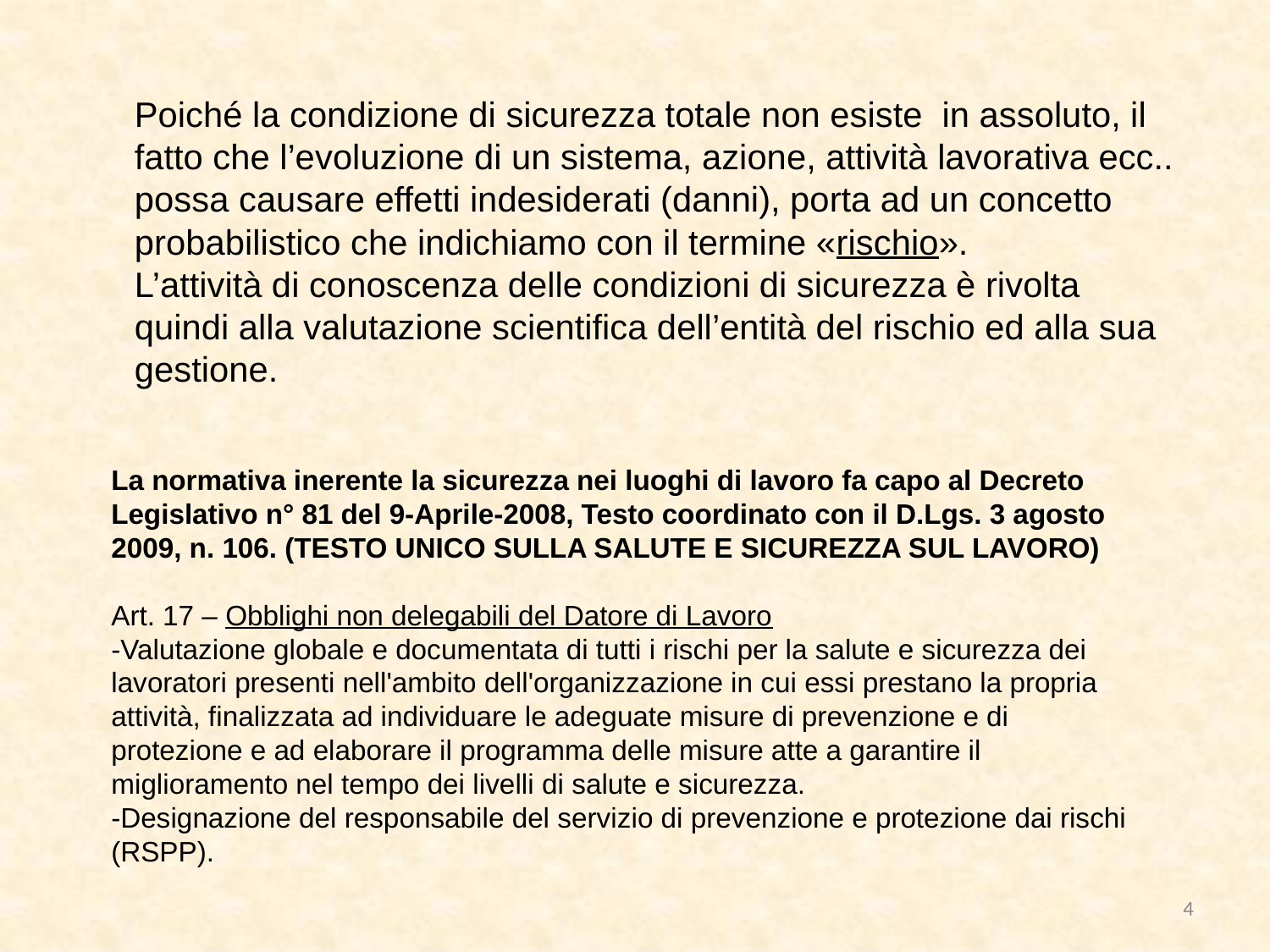

Poiché la condizione di sicurezza totale non esiste  in assoluto, il fatto che l’evoluzione di un sistema, azione, attività lavorativa ecc.. possa causare effetti indesiderati (danni), porta ad un concetto probabilistico che indichiamo con il termine «rischio».
L’attività di conoscenza delle condizioni di sicurezza è rivolta quindi alla valutazione scientifica dell’entità del rischio ed alla sua gestione.
La normativa inerente la sicurezza nei luoghi di lavoro fa capo al Decreto Legislativo n° 81 del 9-Aprile-2008, Testo coordinato con il D.Lgs. 3 agosto 2009, n. 106. (TESTO UNICO SULLA SALUTE E SICUREZZA SUL LAVORO)

Art. 17 – Obblighi non delegabili del Datore di Lavoro
-Valutazione globale e documentata di tutti i rischi per la salute e sicurezza dei lavoratori presenti nell'ambito dell'organizzazione in cui essi prestano la propria attività, finalizzata ad individuare le adeguate misure di prevenzione e di protezione e ad elaborare il programma delle misure atte a garantire il miglioramento nel tempo dei livelli di salute e sicurezza.
-Designazione del responsabile del servizio di prevenzione e protezione dai rischi (RSPP).
4